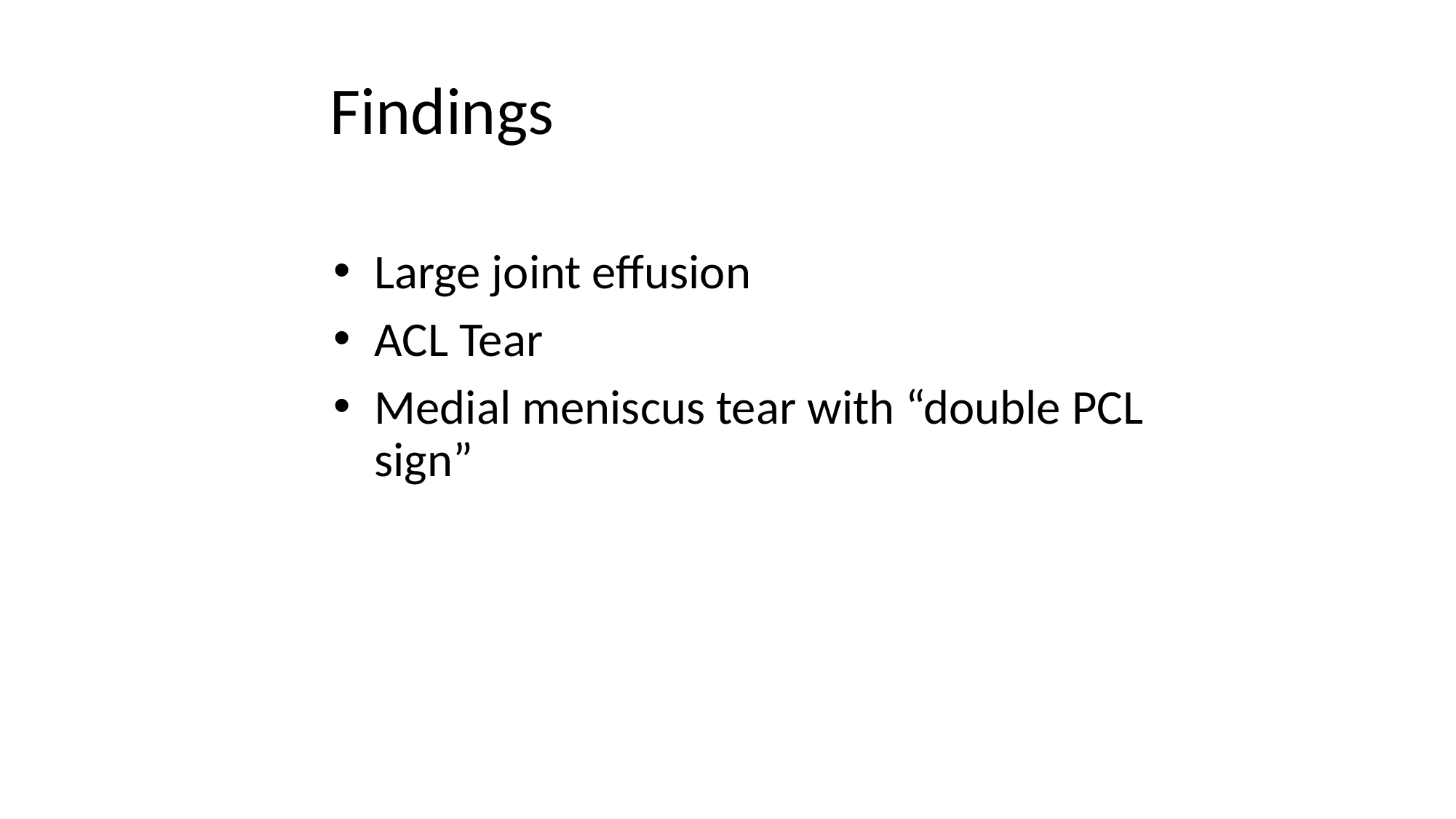

# Findings
Large joint effusion
ACL Tear
Medial meniscus tear with “double PCL sign”